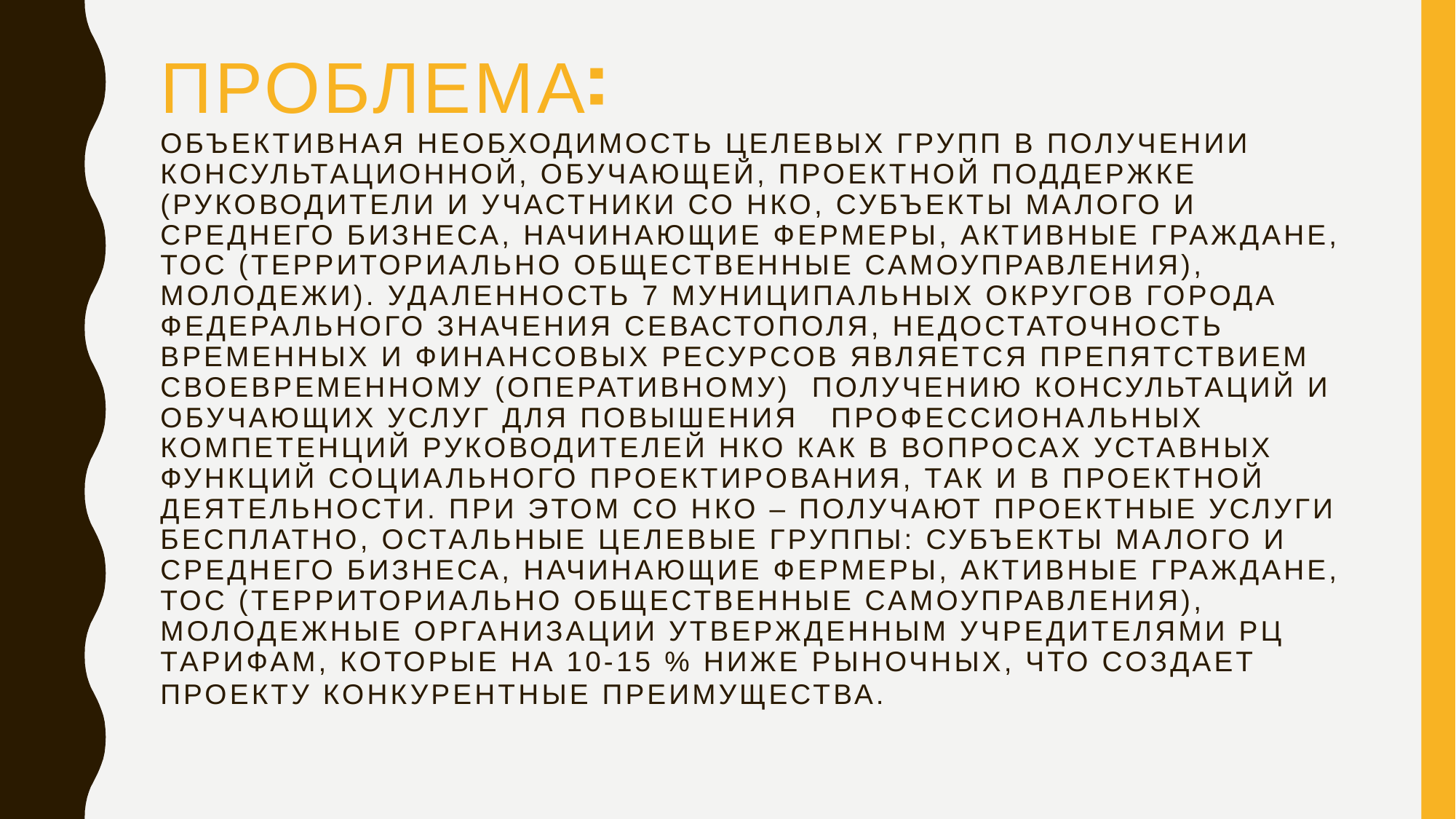

# Проблема: Объективная необходимость целевых групп в получении консультационной, обучающей, проектной поддержке (руководители и участники СО НКО, субъекты малого и среднего бизнеса, начинающие фермеры, активные граждане, ТОС (территориально общественные самоуправления), молодежи). Удаленность 7 муниципальных округов города федерального значения Севастополя, недостаточность временнЫх и финансовых ресурсов является препятствием своевременному (оперативному)  получению консультаций и обучающих услуг для повышения   профессиональных компетенций руководителей НКО как в вопросах уставных функций социального проектирования, так и в проектной деятельности. При этом СО НКО – получают проектные услуги бесплатно, остальные целевые группы: субъекты малого и среднего бизнеса, начинающие фермеры, активные граждане, ТОС (территориально общественные самоуправления), молодежные организации утвержденным учредителями РЦ тарифам, которые на 10-15 % ниже рыночных, что создает проекту конкурентные преимущества.